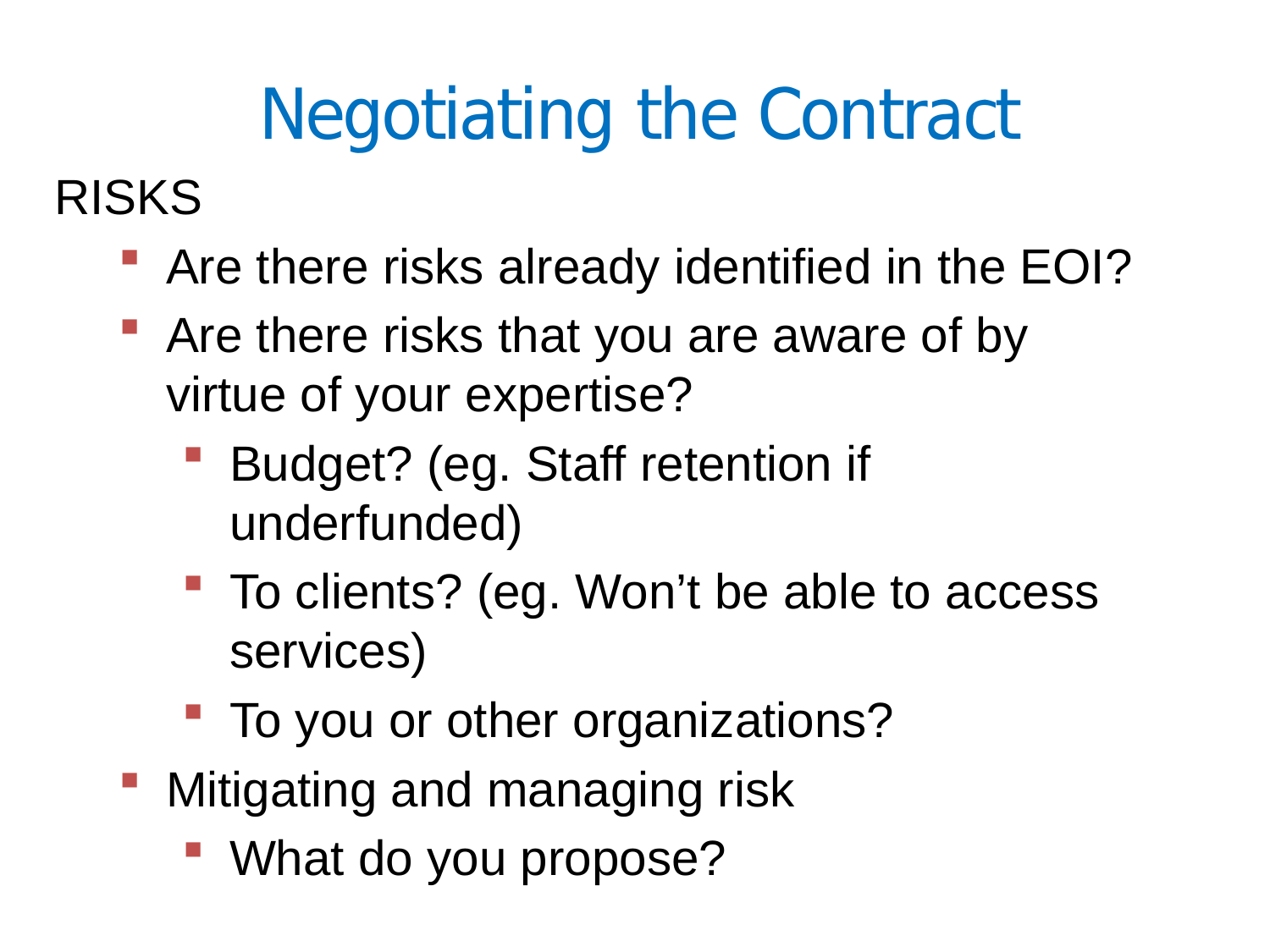

Negotiating the Contract
RISKS
Are there risks already identified in the EOI?
Are there risks that you are aware of by virtue of your expertise?
Budget? (eg. Staff retention if underfunded)
To clients? (eg. Won’t be able to access services)
To you or other organizations?
Mitigating and managing risk
What do you propose?